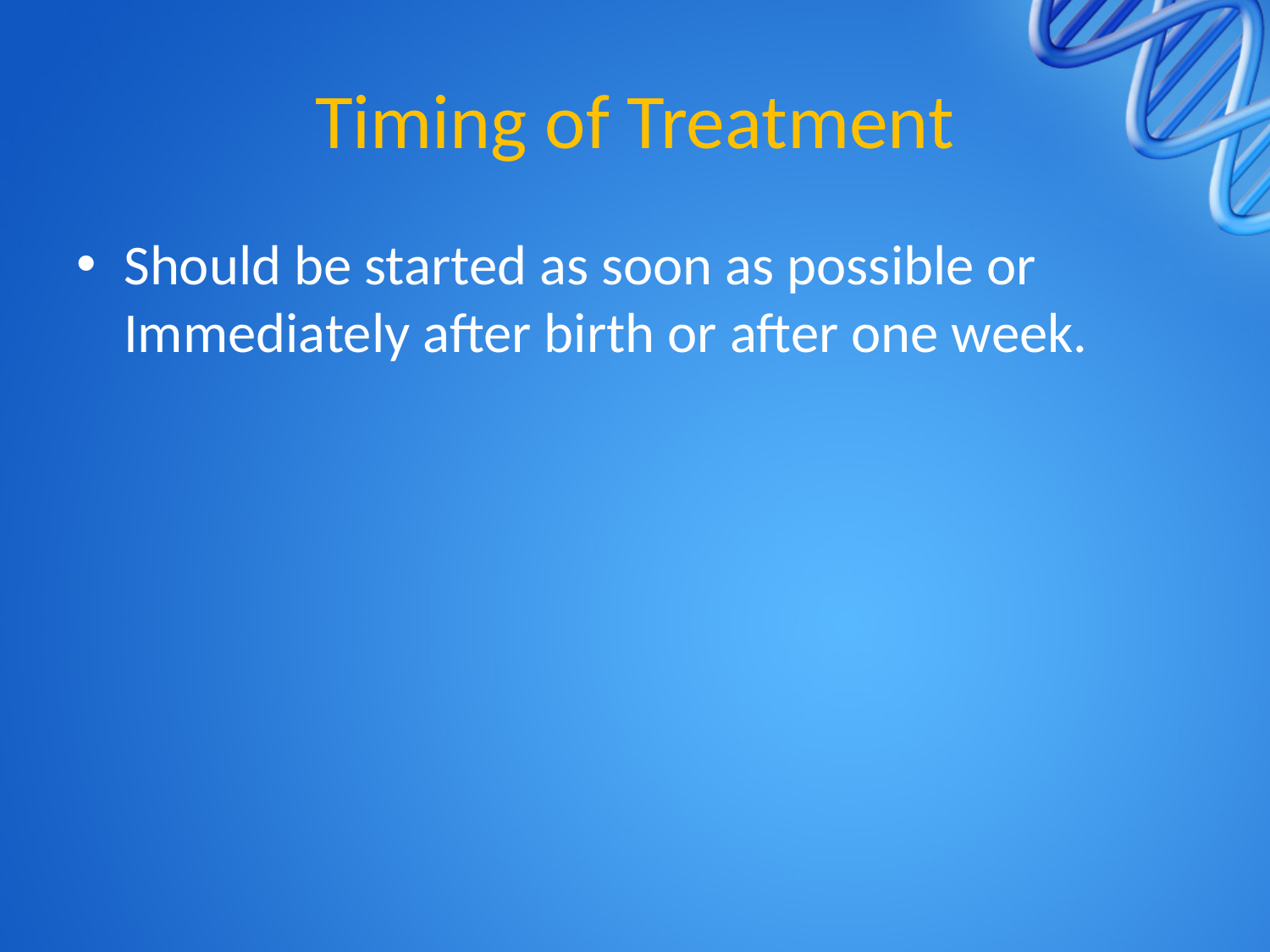

# Timing of Treatment
Should be started as soon as possible or Immediately after birth or after one week.